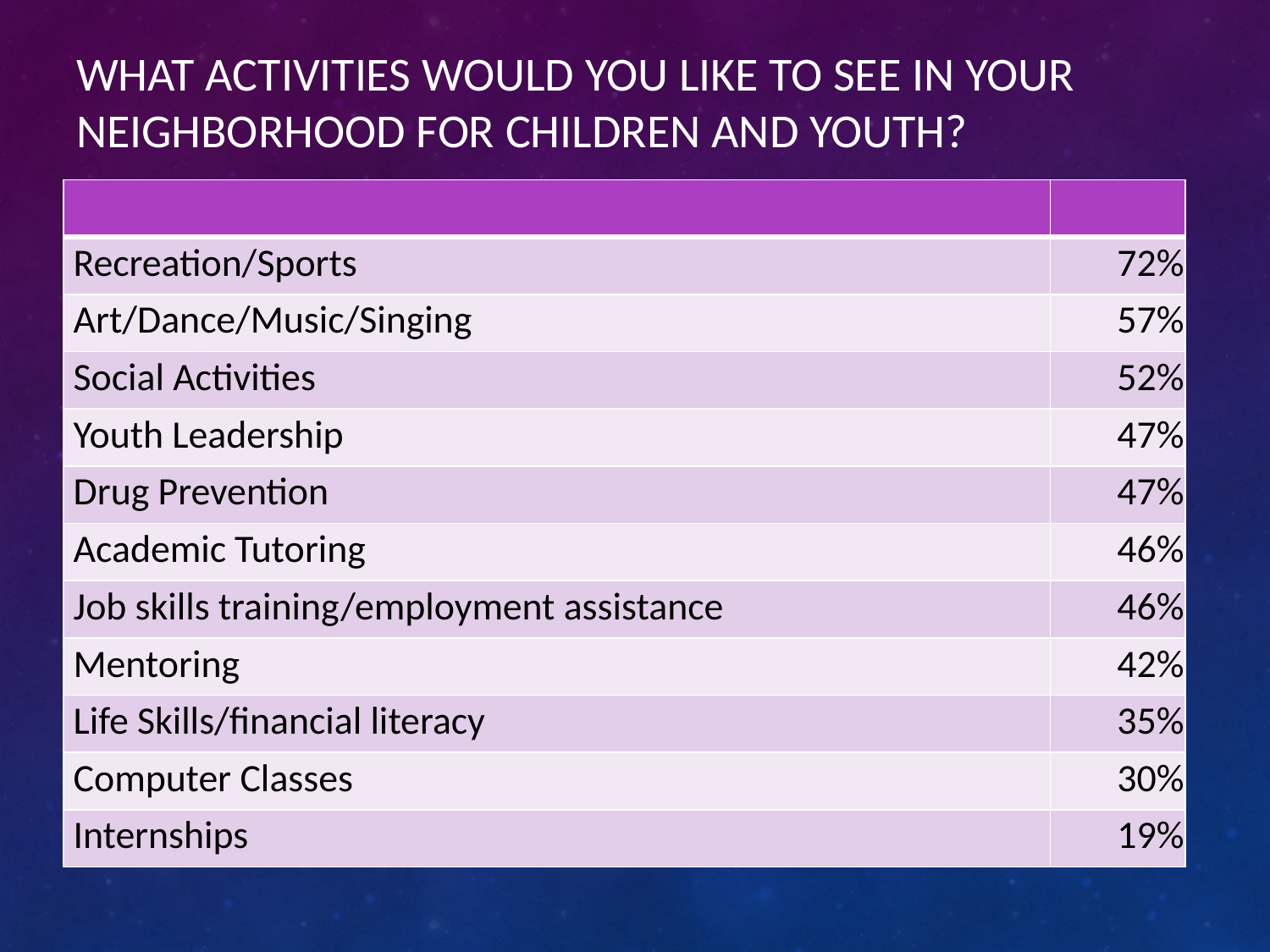

# What activities would you like to see in your neighborhood for children and youth?
|  |  |
| --- | --- |
| Recreation/Sports | 72% |
| Art/Dance/Music/Singing | 57% |
| Social Activities | 52% |
| Youth Leadership | 47% |
| Drug Prevention | 47% |
| Academic Tutoring | 46% |
| Job skills training/employment assistance | 46% |
| Mentoring | 42% |
| Life Skills/financial literacy | 35% |
| Computer Classes | 30% |
| Internships | 19% |